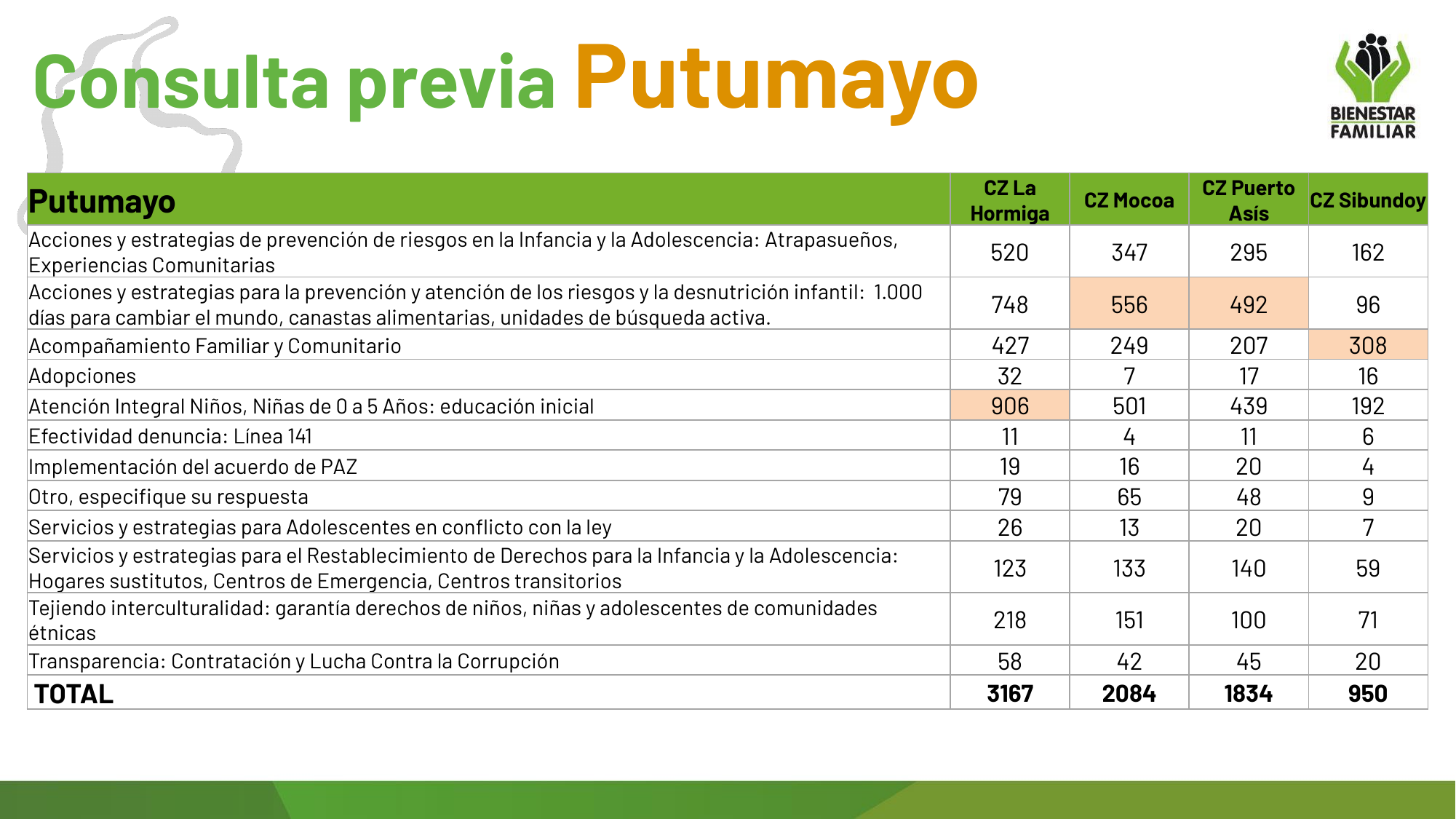

Consulta previa Putumayo

| Putumayo | CZ La Hormiga | CZ Mocoa | CZ Puerto Asís | CZ Sibundoy |
| --- | --- | --- | --- | --- |
| Acciones y estrategias de prevención de riesgos en la Infancia y la Adolescencia: Atrapasueños, Experiencias Comunitarias | 520 | 347 | 295 | 162 |
| Acciones y estrategias para la prevención y atención de los riesgos y la desnutrición infantil: 1.000 días para cambiar el mundo, canastas alimentarias, unidades de búsqueda activa. | 748 | 556 | 492 | 96 |
| Acompañamiento Familiar y Comunitario | 427 | 249 | 207 | 308 |
| Adopciones | 32 | 7 | 17 | 16 |
| Atención Integral Niños, Niñas de 0 a 5 Años: educación inicial | 906 | 501 | 439 | 192 |
| Efectividad denuncia: Línea 141 | 11 | 4 | 11 | 6 |
| Implementación del acuerdo de PAZ | 19 | 16 | 20 | 4 |
| Otro, especifique su respuesta | 79 | 65 | 48 | 9 |
| Servicios y estrategias para Adolescentes en conflicto con la ley | 26 | 13 | 20 | 7 |
| Servicios y estrategias para el Restablecimiento de Derechos para la Infancia y la Adolescencia: Hogares sustitutos, Centros de Emergencia, Centros transitorios | 123 | 133 | 140 | 59 |
| Tejiendo interculturalidad: garantía derechos de niños, niñas y adolescentes de comunidades étnicas | 218 | 151 | 100 | 71 |
| Transparencia: Contratación y Lucha Contra la Corrupción | 58 | 42 | 45 | 20 |
| TOTAL | 3167 | 2084 | 1834 | 950 |